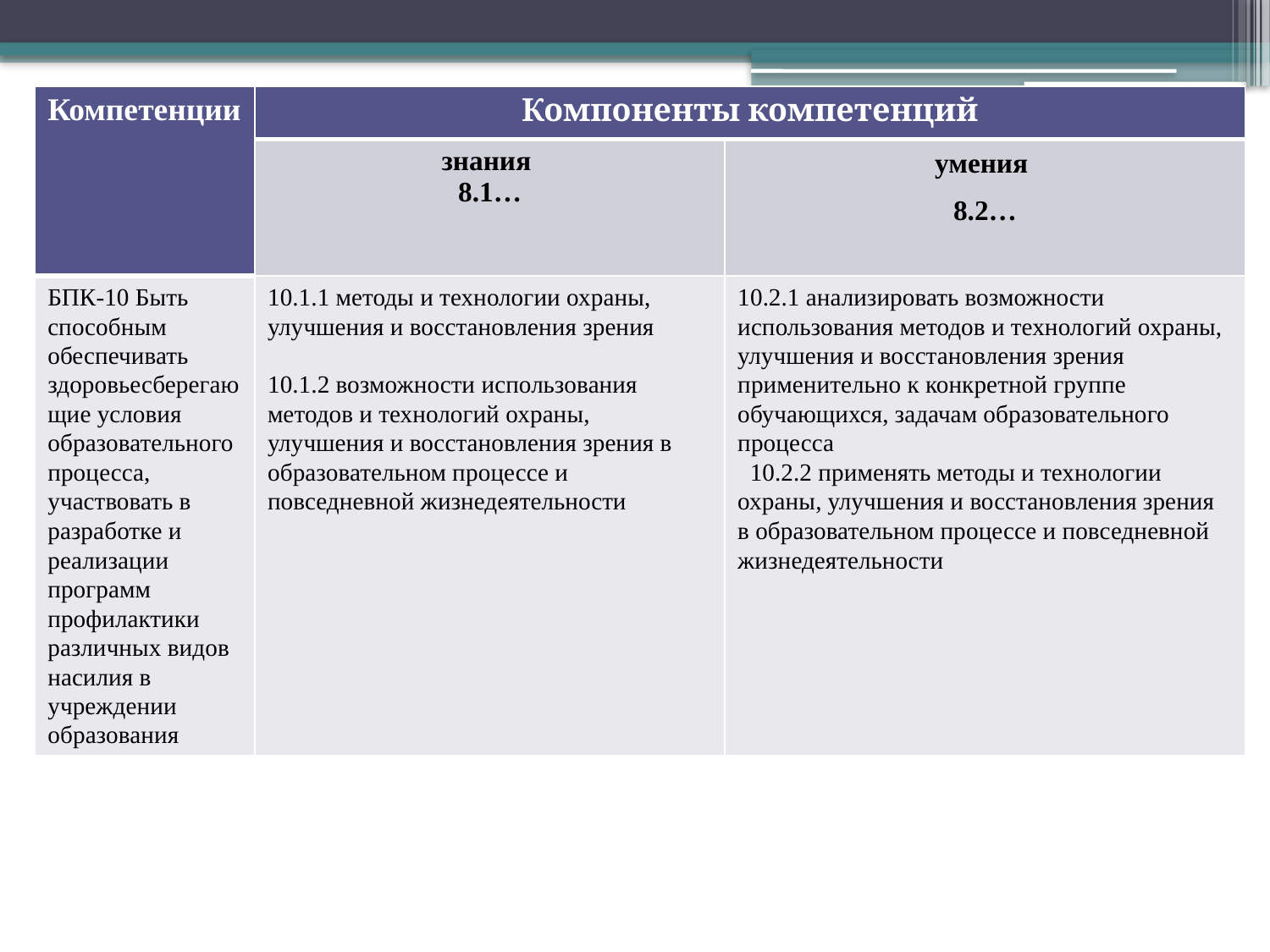

| Компетенции | Компоненты компетенций |  |
| --- | --- | --- |
|  | знания 8.1… | умения 8.2… |
| БПК-10 Быть способным обеспечивать здоровьесберегающие условия образовательного процесса, участвовать в разработке и реализации программ профилактики различных видов насилия в учреждении образования | 10.1.1 методы и технологии охраны, улучшения и восстановления зрения 10.1.2 возможности использования методов и технологий охраны, улучшения и восстановления зрения в образовательном процессе и повседневной жизнедеятельности | 10.2.1 анализировать возможности использования методов и технологий охраны, улучшения и восстановления зрения применительно к конкретной группе обучающихся, задачам образовательного процесса 10.2.2 применять методы и технологии охраны, улучшения и восстановления зрения в образовательном процессе и повседневной жизнедеятельности |